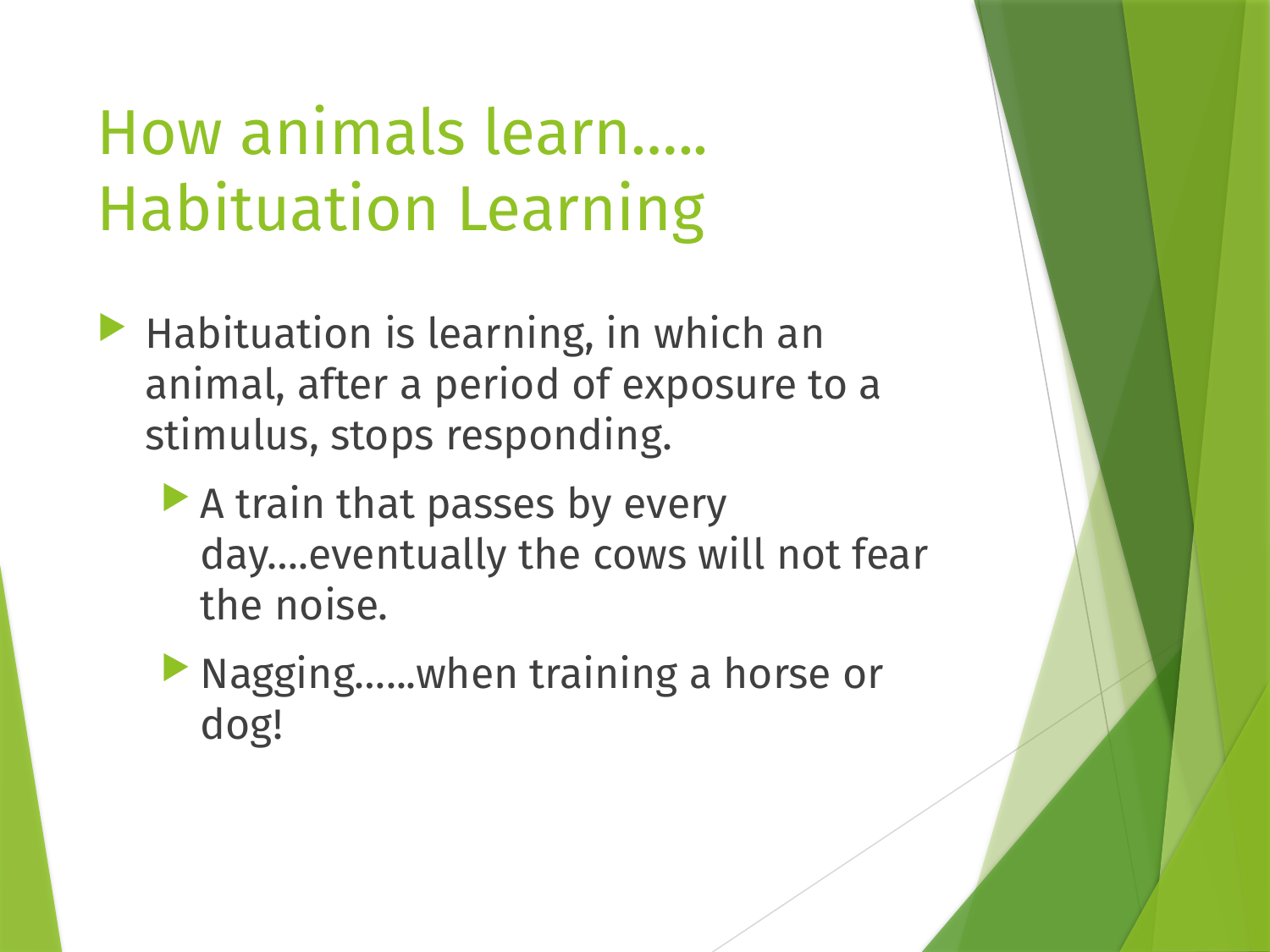

# How animals learn….. Habituation Learning
Habituation is learning, in which an animal, after a period of exposure to a stimulus, stops responding.
A train that passes by every day….eventually the cows will not fear the noise.
Nagging…...when training a horse or dog!